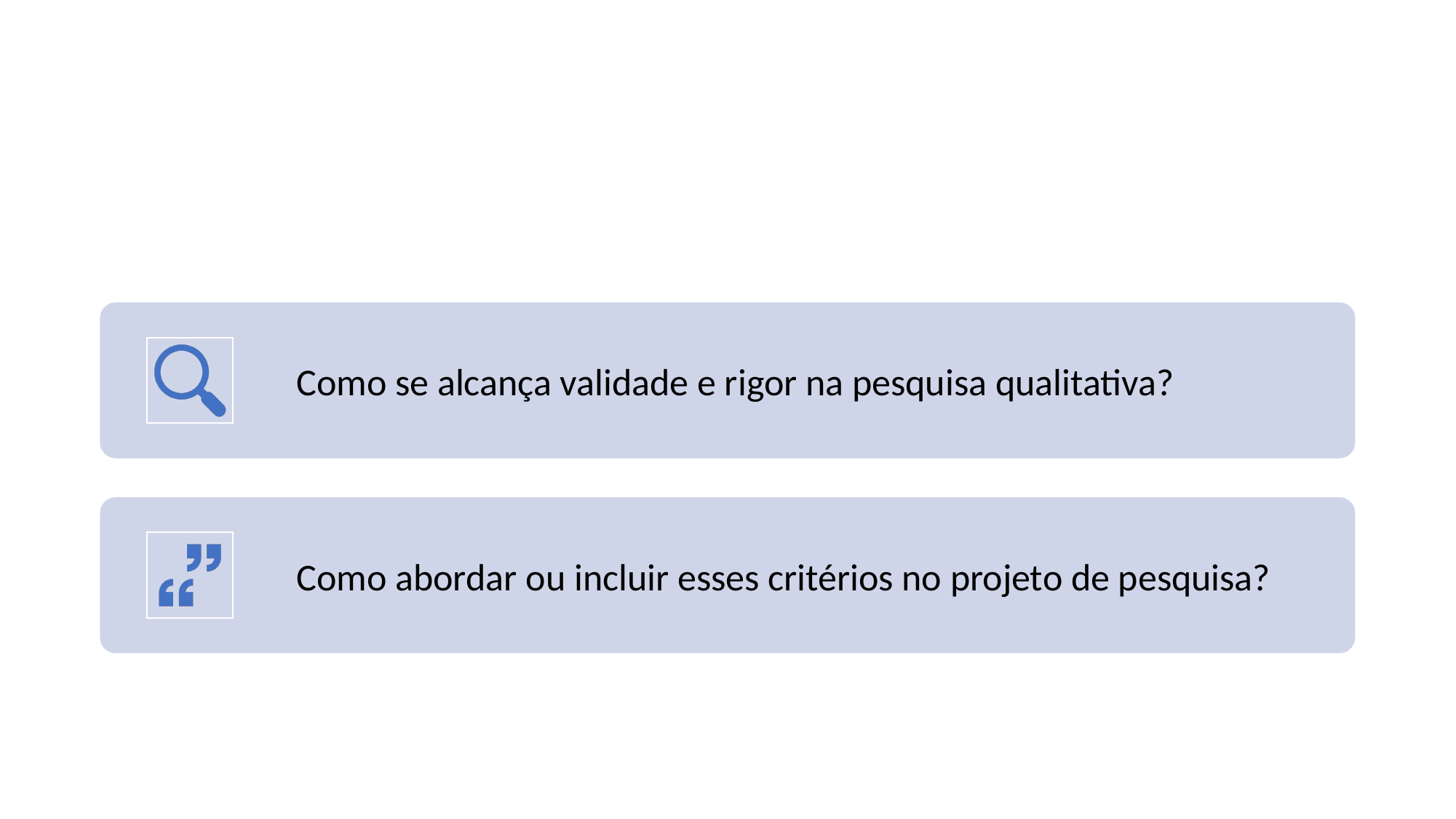

Como se alcança validade e rigor na pesquisa qualitativa?
Como abordar ou incluir esses critérios no projeto de pesquisa?